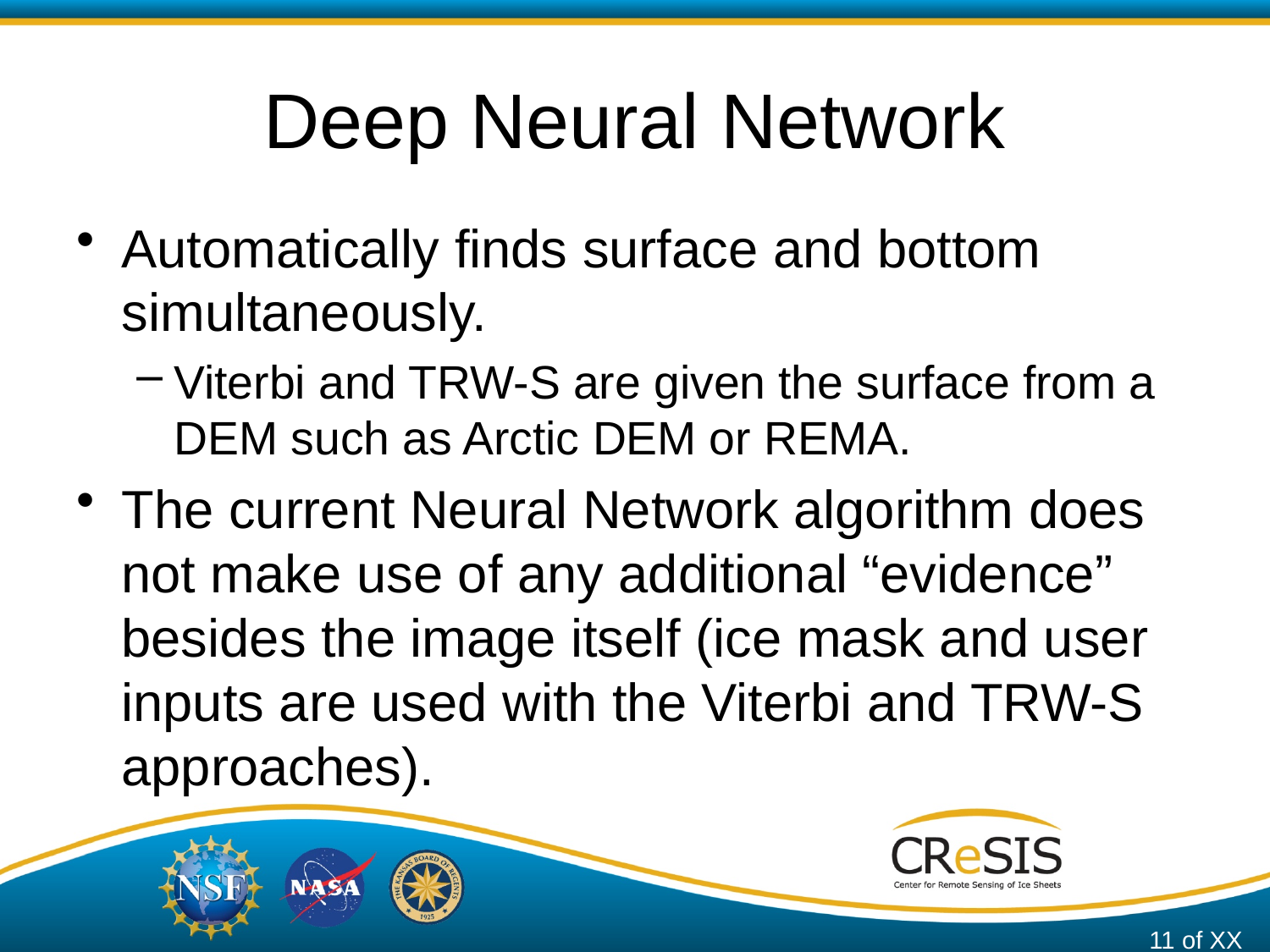

# Deep Neural Network
Automatically finds surface and bottom simultaneously.
Viterbi and TRW-S are given the surface from a DEM such as Arctic DEM or REMA.
The current Neural Network algorithm does not make use of any additional “evidence” besides the image itself (ice mask and user inputs are used with the Viterbi and TRW-S approaches).
11 of XX